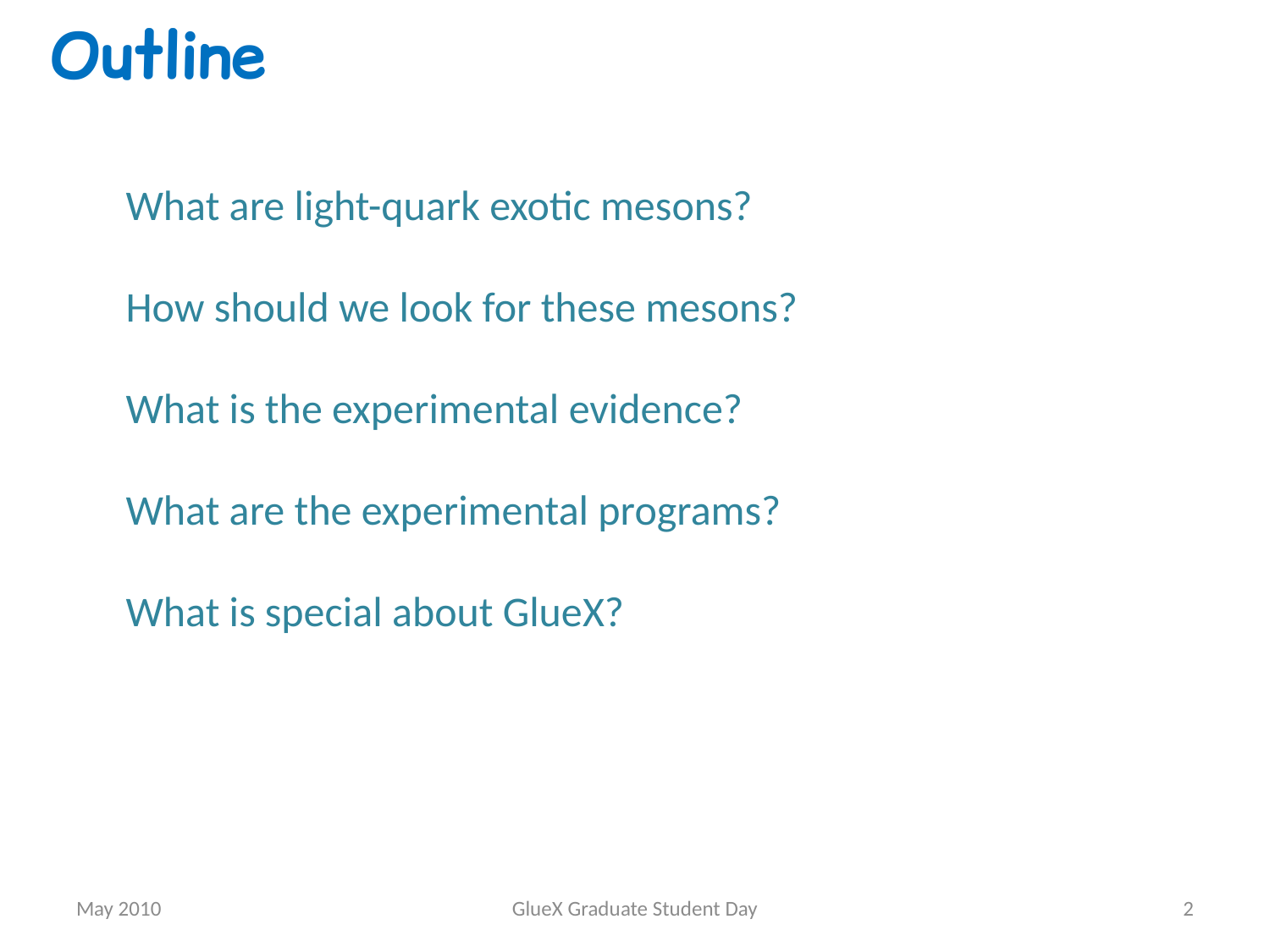

# Outline
What are light-quark exotic mesons?

How should we look for these mesons?

What is the experimental evidence?

What are the experimental programs?

What is special about GlueX?
May 2010
GlueX Graduate Student Day
2